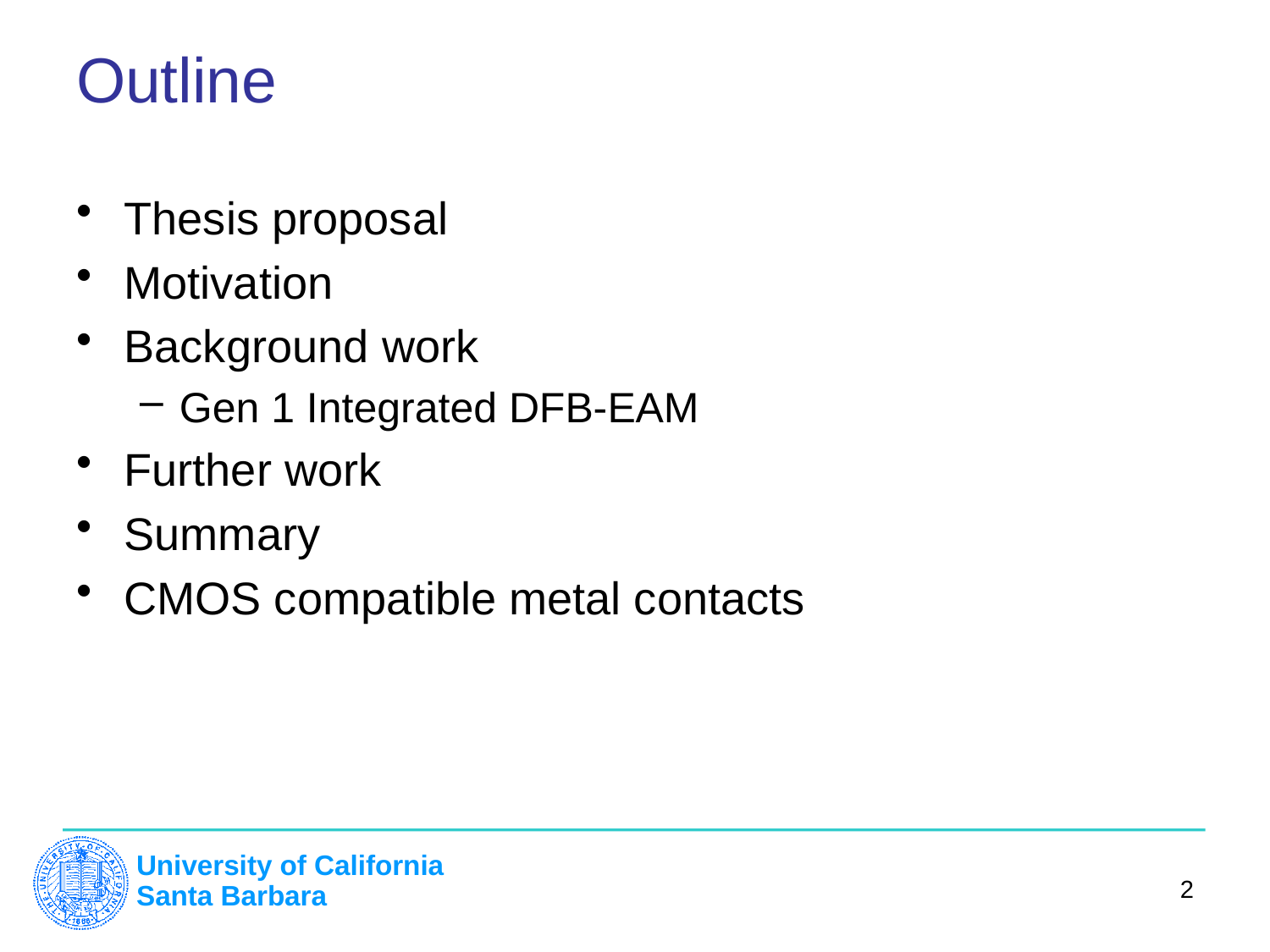

# Outline
Thesis proposal
Motivation
Background work
Gen 1 Integrated DFB-EAM
Further work
Summary
CMOS compatible metal contacts
2